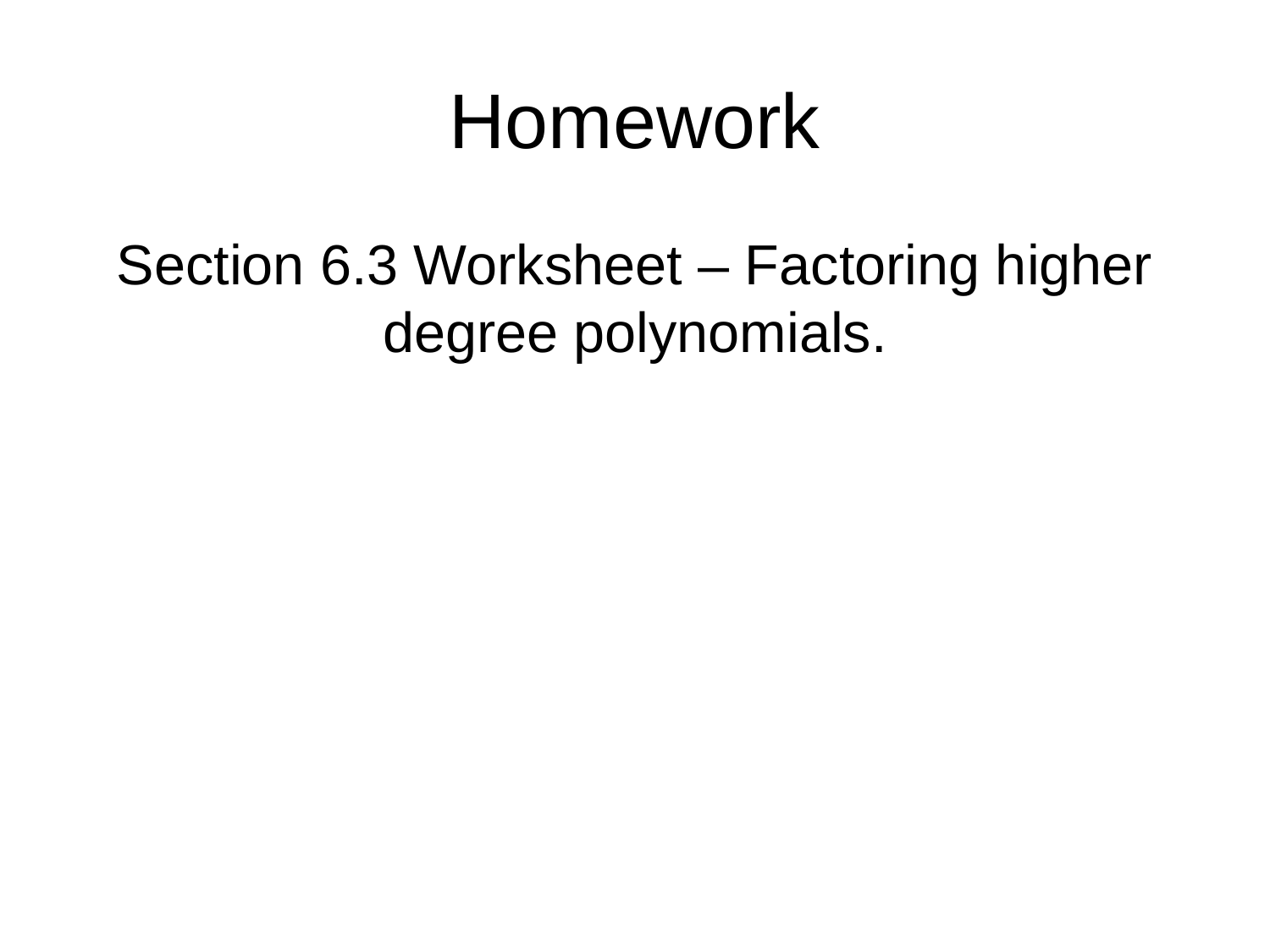

# Homework
Section 6.3 Worksheet – Factoring higher degree polynomials.